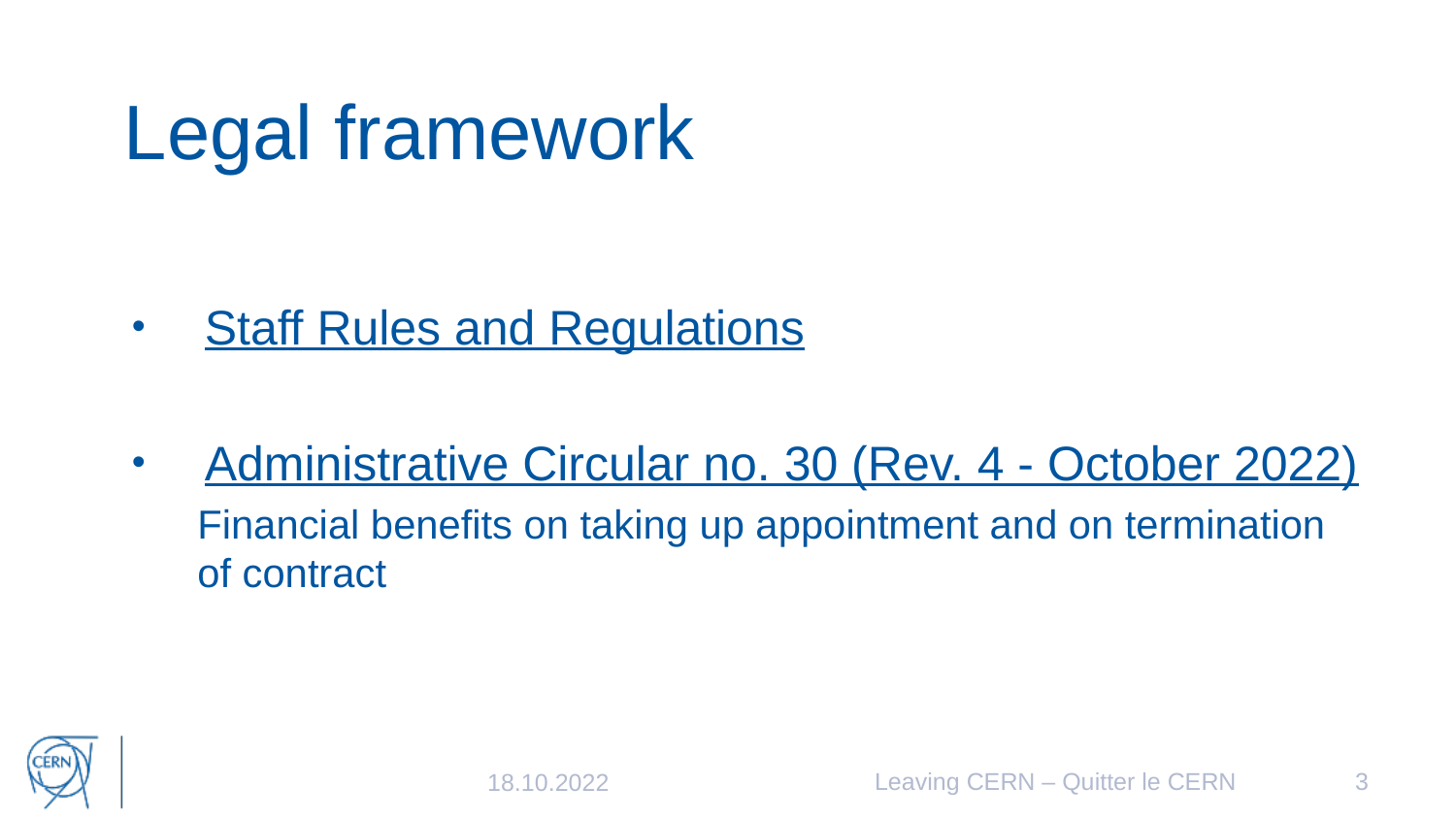

# Legal framework
Staff Rules and Regulations

Administrative Circular no. 30 (Rev. 4 - October 2022)
Financial benefits on taking up appointment and on termination of contract

Leaving CERN – Quitter le CERN
3
18.10.2022